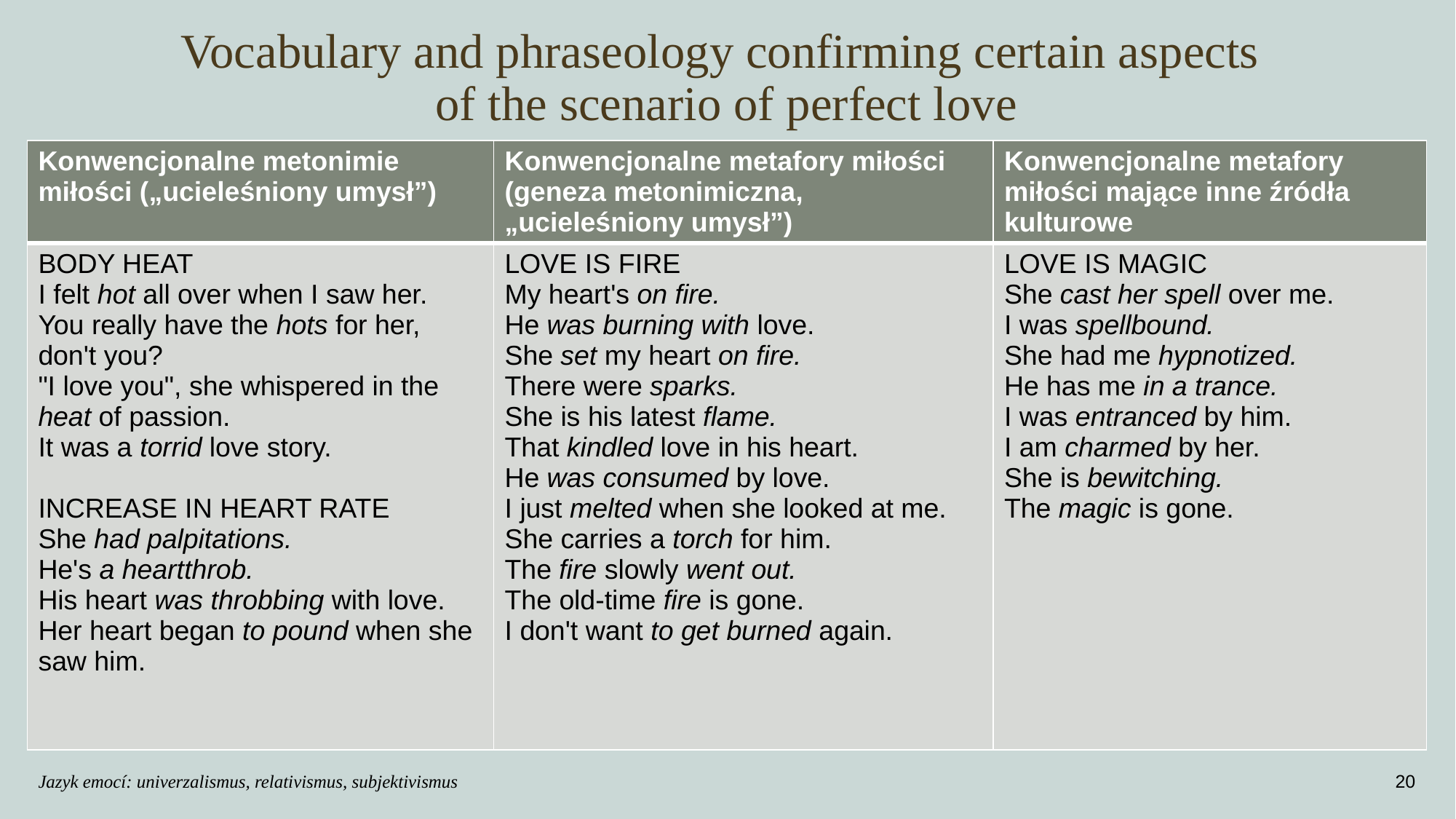

# Vocabulary and phraseology confirming certain aspects of the scenario of perfect love
| Konwencjonalne metonimie miłości („ucieleśniony umysł”) | Konwencjonalne metafory miłości (geneza metonimiczna, „ucieleśniony umysł”) | Konwencjonalne metafory miłości mające inne źródła kulturowe |
| --- | --- | --- |
| BODY HEAT I felt hot all over when I saw her. You really have the hots for her, don't you? "I love you", she whispered in the heat of passion. It was a torrid love story.   INCREASE IN HEART RATE She had palpitations. He's a heartthrob. His heart was throbbing with love. Her heart began to pound when she saw him. | LOVE IS FIRE My heart's on fire. He was burning with love. She set my heart on fire. There were sparks. She is his latest flame. That kindled love in his heart. He was consumed by love. I just melted when she looked at me. She carries a torch for him. The fire slowly went out. The old-time fire is gone. I don't want to get burned again. | LOVE IS MAGIC She cast her spell over me. I was spellbound. She had me hypnotized. He has me in a trance. I was entranced by him. I am charmed by her. She is bewitching. The magic is gone. |
Jazyk emocí: univerzalismus, relativismus, subjektivismus
20